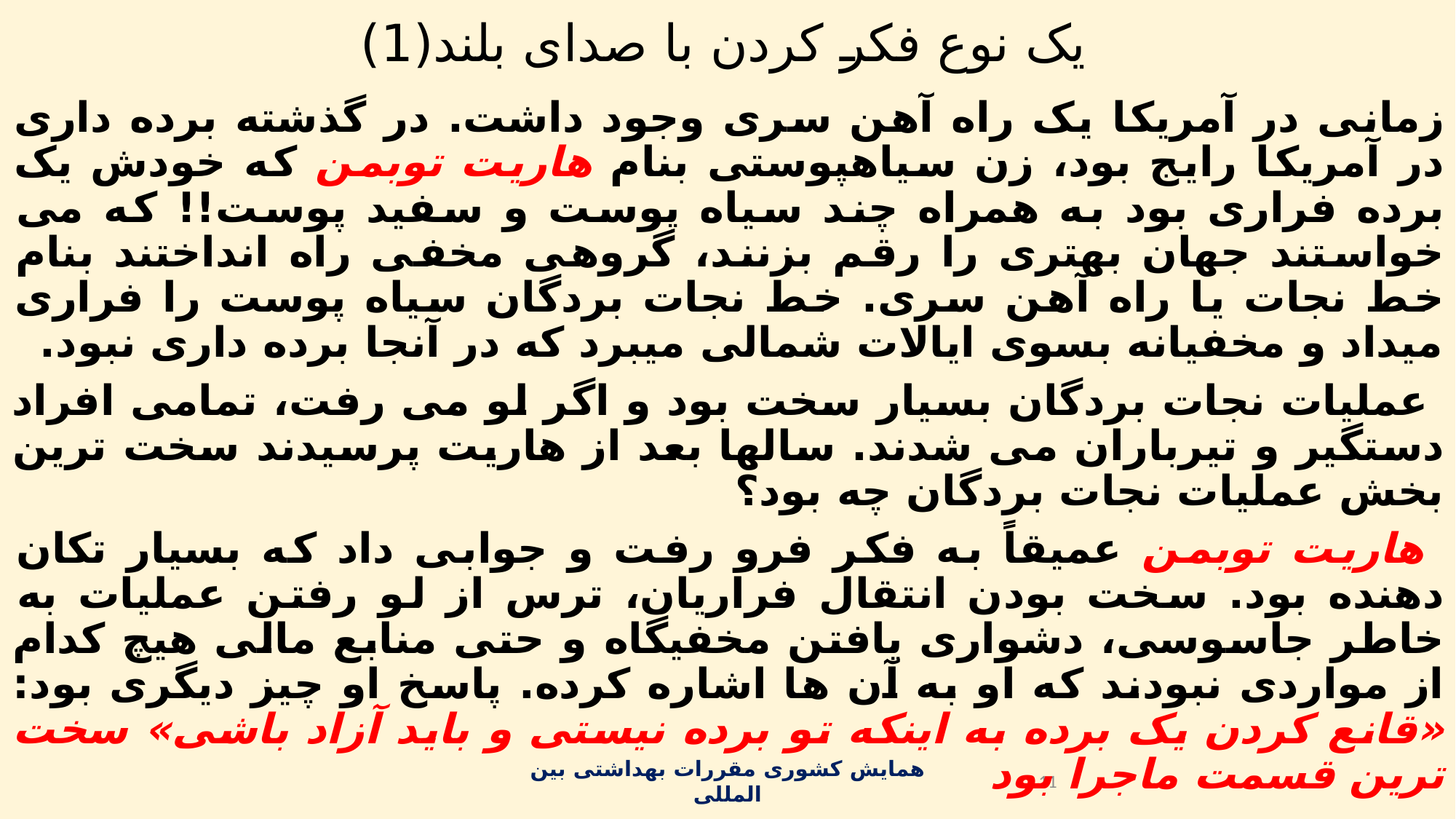

# یک نوع فکر کردن با صدای بلند(1)
زمانی در آمریکا یک راه آهن سری وجود داشت. در گذشته برده داری در آمریکا رایج بود، زن سیاهپوستی بنام هاریت توبمن که خودش یک برده فراری بود به همراه چند سیاه پوست و سفید پوست!! که می خواستند جهان بهتری را رقم بزنند، گروهی مخفی راه انداختند بنام خط نجات یا راه آهن سری. خط نجات بردگان سیاه پوست را فراری میداد و مخفیانه بسوی ایالات شمالی میبرد که در آنجا برده داری نبود.
 عملیات نجات بردگان بسیار سخت بود و اگر لو می رفت، تمامی افراد دستگیر و تیرباران می شدند. سالها بعد از هاریت پرسیدند سخت ترین بخش عملیات نجات بردگان چه بود؟
 هاریت توبمن عمیقاً به فکر فرو رفت و جوابی داد که بسیار تکان دهنده بود. سخت بودن انتقال فراریان، ترس از لو رفتن عملیات به خاطر جاسوسی، دشواری یافتن مخفیگاه و حتی منابع مالی هیچ کدام از مواردی نبودند که او به آن ها اشاره کرده. پاسخ او چیز دیگری بود: «قانع کردن یک برده به اینکه تو برده نیستی و باید آزاد باشی» سخت ترین قسمت ماجرا بود
همایش کشوری مقررات بهداشتی بین المللی
11